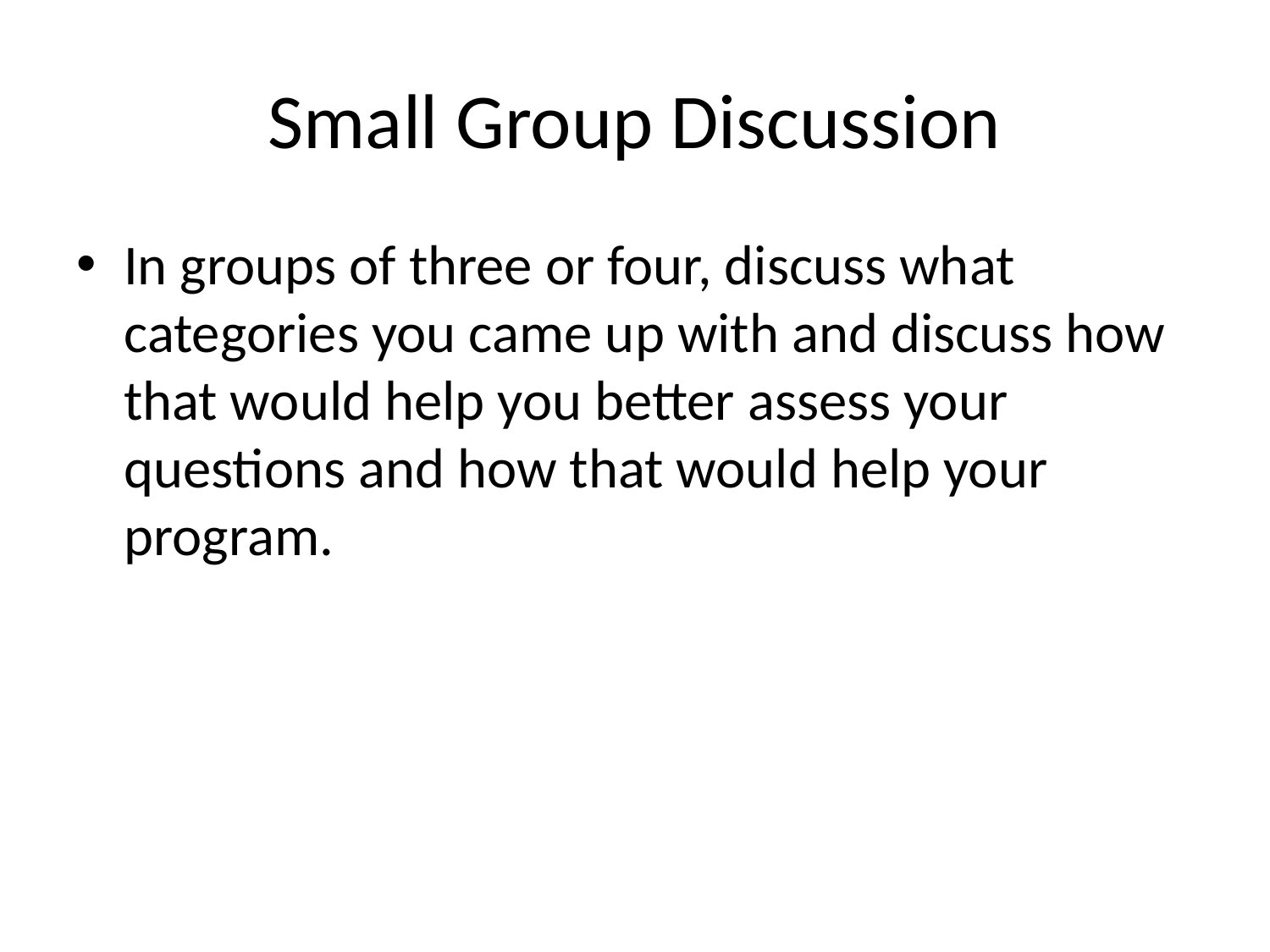

# Small Group Discussion
In groups of three or four, discuss what categories you came up with and discuss how that would help you better assess your questions and how that would help your program.